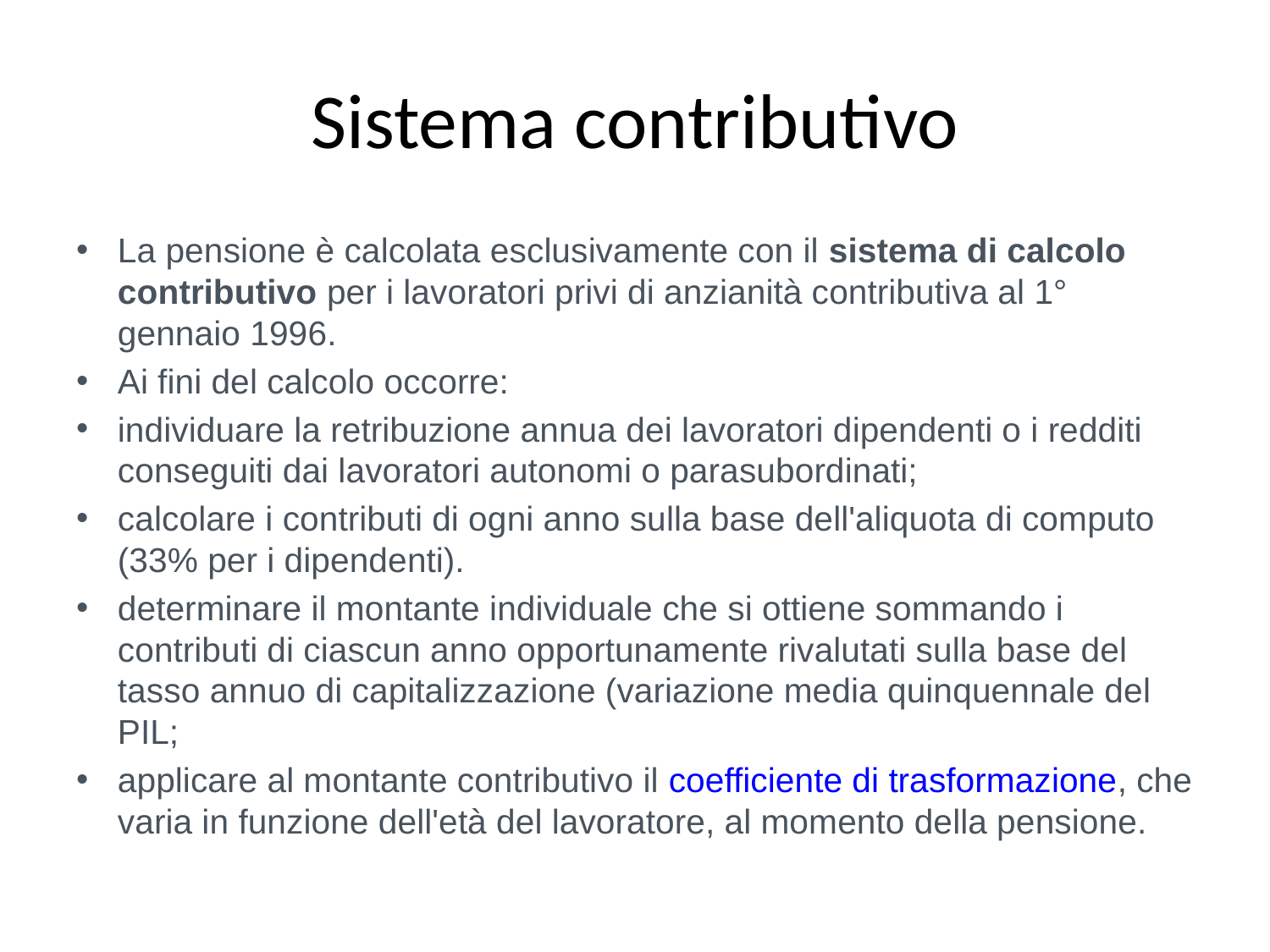

# Sistema contributivo
La pensione è calcolata esclusivamente con il sistema di calcolo contributivo per i lavoratori privi di anzianità contributiva al 1° gennaio 1996.
Ai fini del calcolo occorre:
individuare la retribuzione annua dei lavoratori dipendenti o i redditi conseguiti dai lavoratori autonomi o parasubordinati;
calcolare i contributi di ogni anno sulla base dell'aliquota di computo (33% per i dipendenti).
determinare il montante individuale che si ottiene sommando i contributi di ciascun anno opportunamente rivalutati sulla base del tasso annuo di capitalizzazione (variazione media quinquennale del PIL;
applicare al montante contributivo il coefficiente di trasformazione, che varia in funzione dell'età del lavoratore, al momento della pensione.